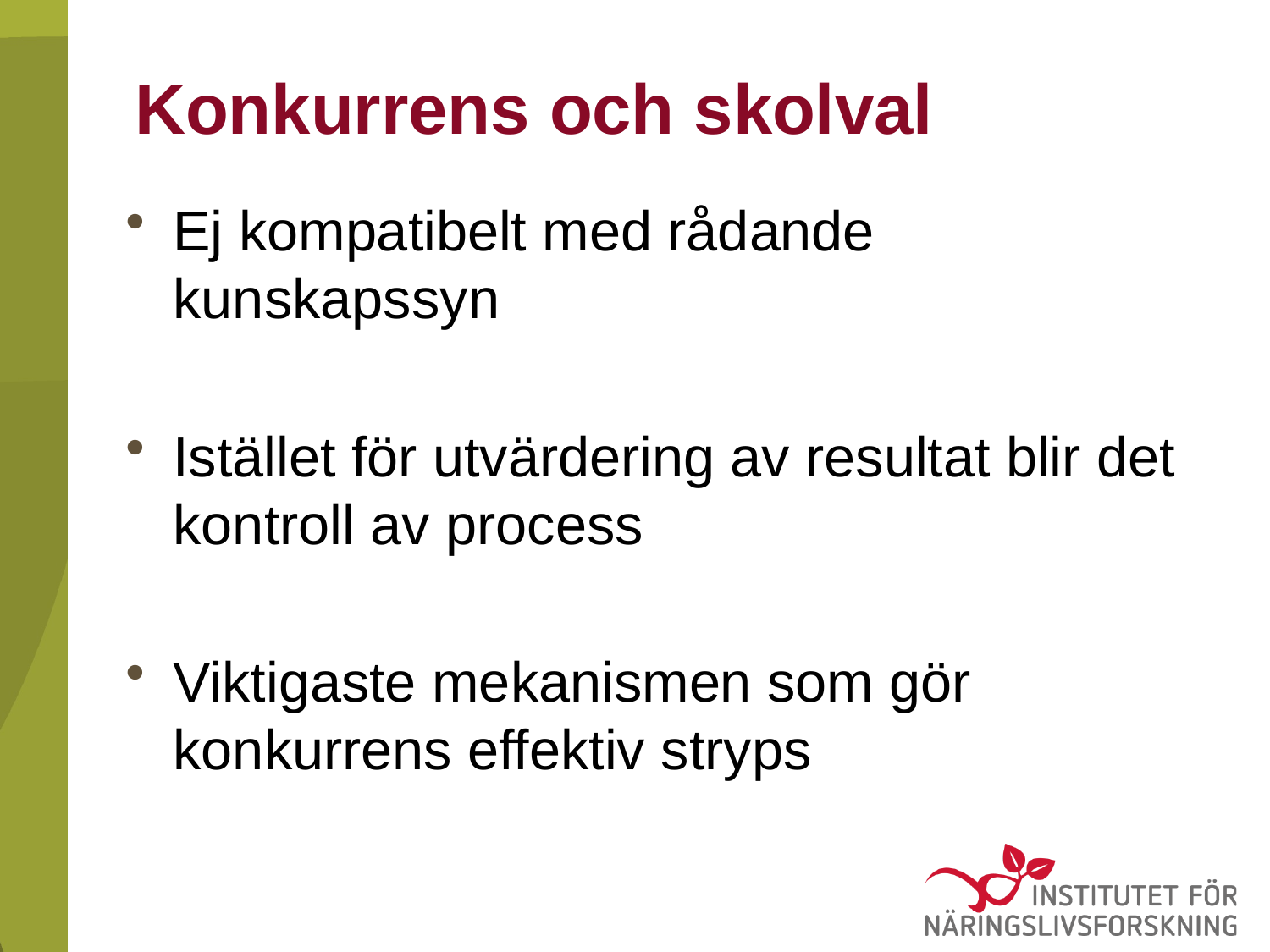

# Konkurrens och skolval
Ej kompatibelt med rådande kunskapssyn

Istället för utvärdering av resultat blir det kontroll av process

Viktigaste mekanismen som gör konkurrens effektiv stryps